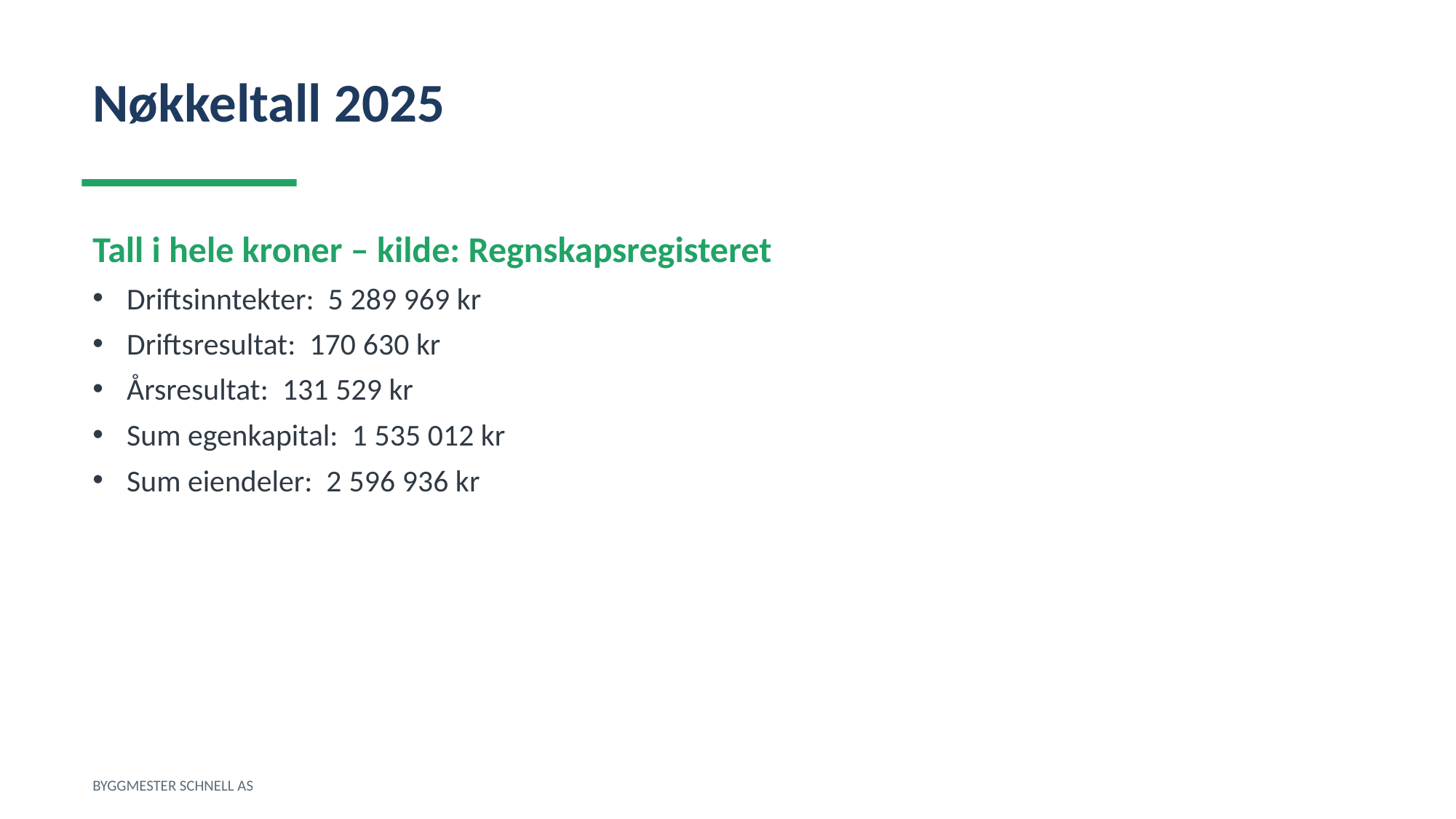

Nøkkeltall 2025

Tall i hele kroner – kilde: Regnskapsregisteret
Driftsinntekter:  5 289 969 kr
Driftsresultat:  170 630 kr
Årsresultat:  131 529 kr
Sum egenkapital:  1 535 012 kr
Sum eiendeler:  2 596 936 kr
BYGGMESTER SCHNELL AS